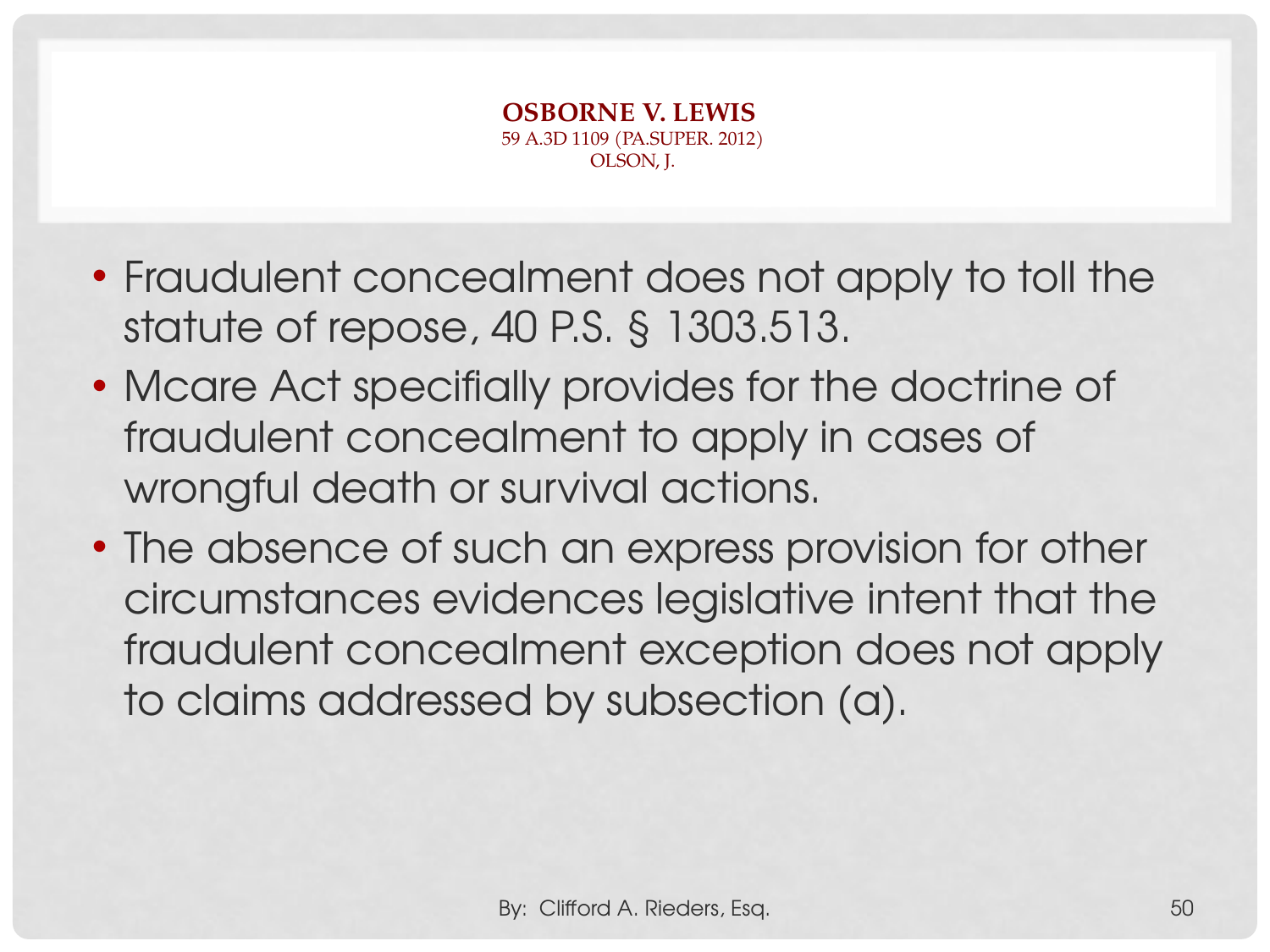

# Osborne v. lewis 59 a.3d 1109 (Pa.Super. 2012) olson, j.
Fraudulent concealment does not apply to toll the statute of repose, 40 P.S. § 1303.513.
Mcare Act specifially provides for the doctrine of fraudulent concealment to apply in cases of wrongful death or survival actions.
The absence of such an express provision for other circumstances evidences legislative intent that the fraudulent concealment exception does not apply to claims addressed by subsection (a).

By:  Clifford A. Rieders, Esq.
50